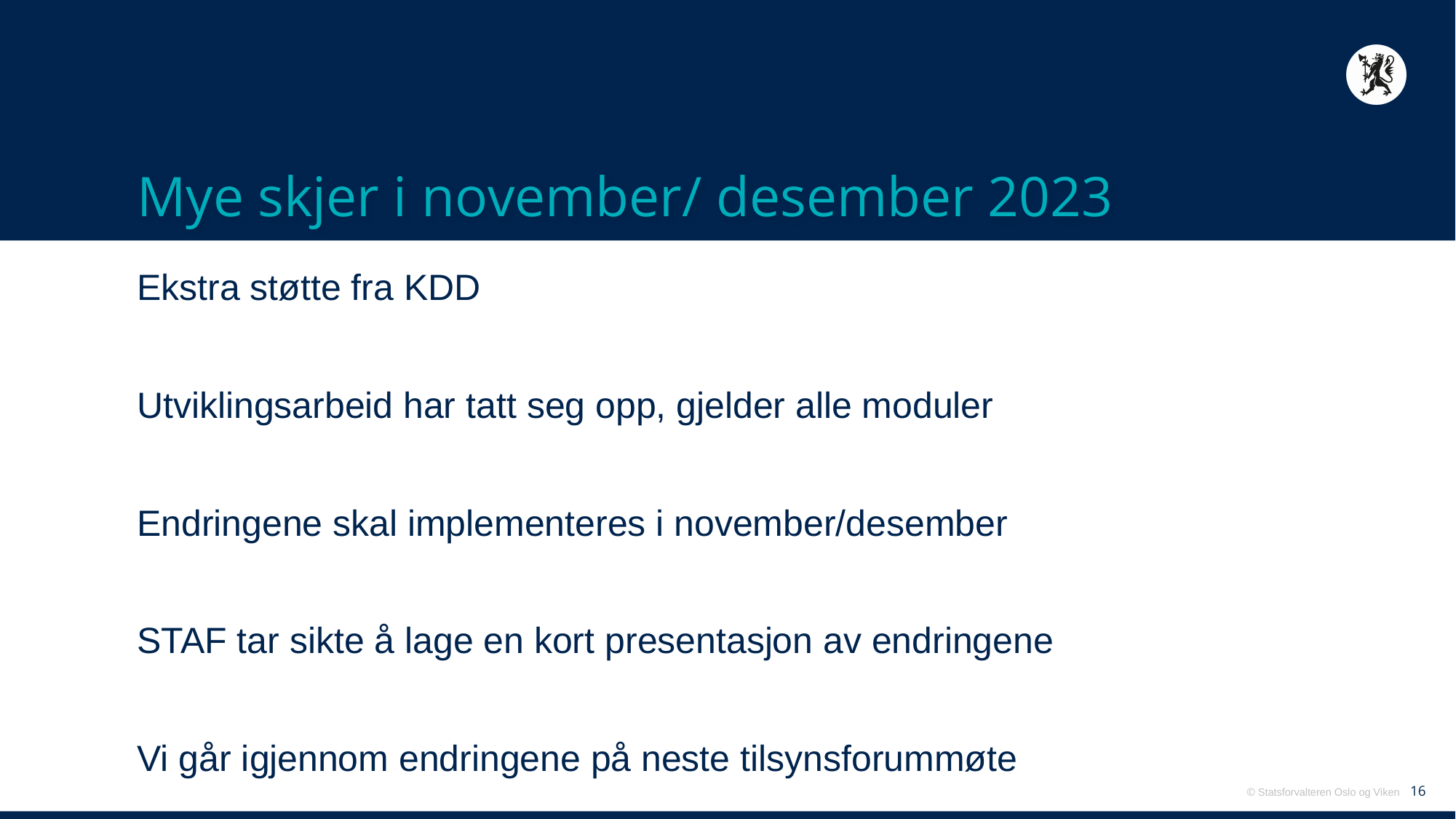

# Mye skjer i november/ desember 2023
Ekstra støtte fra KDD

Utviklingsarbeid har tatt seg opp, gjelder alle moduler

Endringene skal implementeres i november/desember

STAF tar sikte å lage en kort presentasjon av endringene

Vi går igjennom endringene på neste tilsynsforummøte